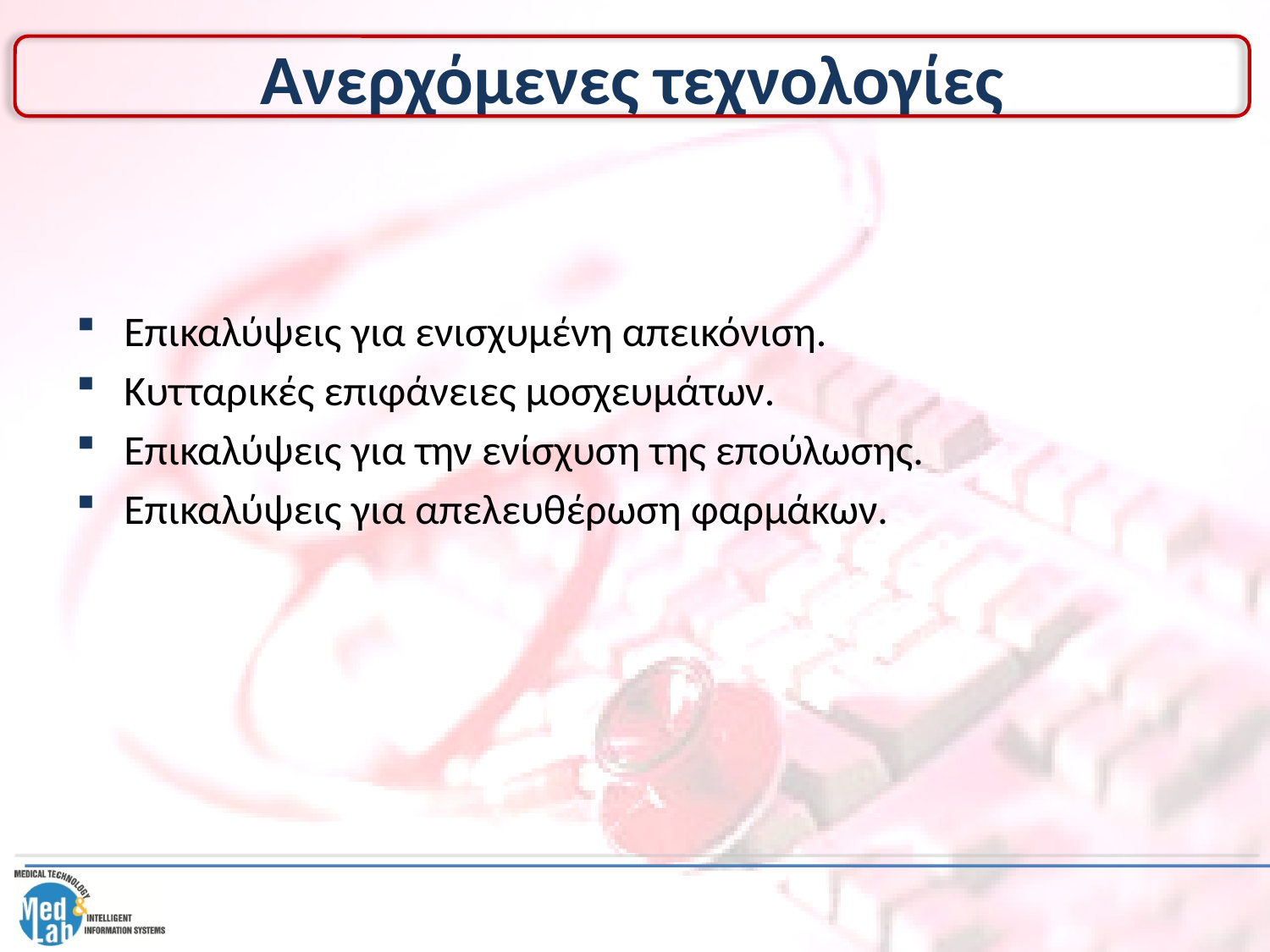

# Ανερχόμενες τεχνολογίες

Επικαλύψεις για ενισχυμένη απεικόνιση.
Κυτταρικές επιφάνειες μοσχευμάτων.
Επικαλύψεις για την ενίσχυση της επούλωσης.
Επικαλύψεις για απελευθέρωση φαρμάκων.